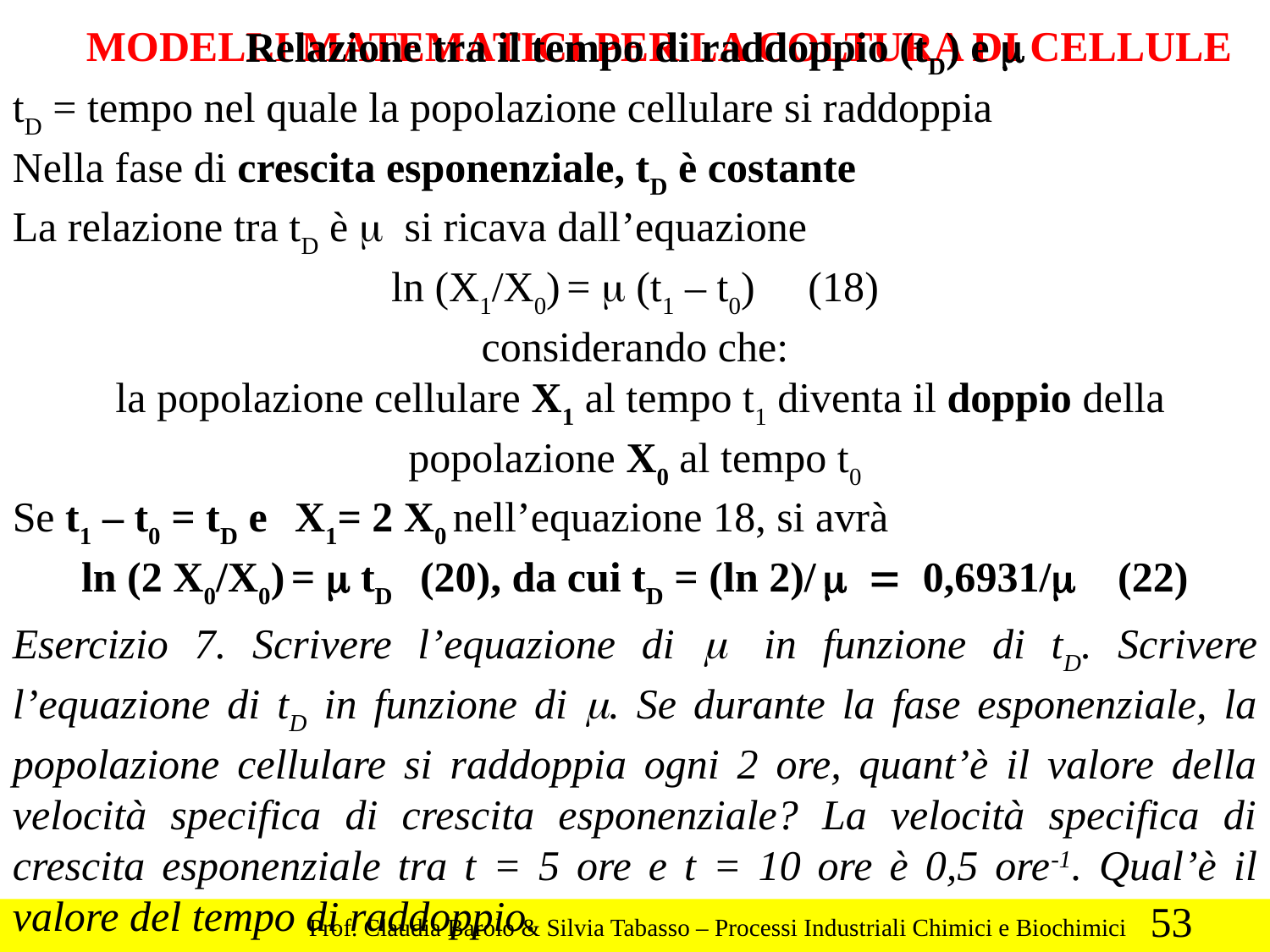

MODELLI MATEMATICI PER LA COLTURA DI CELLULE
Relazione tra il tempo di raddoppio (tD) e μ
tD = tempo nel quale la popolazione cellulare si raddoppia
Nella fase di crescita esponenziale, tD è costante
La relazione tra tD è μ si ricava dall’equazione
ln (X1/X0) = μ (t1 – t0)     (18)
considerando che:
 la popolazione cellulare X1 al tempo t1 diventa il doppio della popolazione X0 al tempo t0
Se t1 – t0 = tD e   X1= 2 X0 nell’equazione 18, si avrà
ln (2 X0/X0) = μ tD   (20), da cui tD = (ln 2)/ μ = 0,6931/μ  (22)
Esercizio 7. Scrivere l’equazione di μ in funzione di tD. Scrivere l’equazione di tD in funzione di μ. Se durante la fase esponenziale, la popolazione cellulare si raddoppia ogni 2 ore, quant’è il valore della velocità specifica di crescita esponenziale? La velocità specifica di crescita esponenziale tra t = 5 ore e t = 10 ore è 0,5 ore-1. Qual’è il valore del tempo di raddoppio.
53